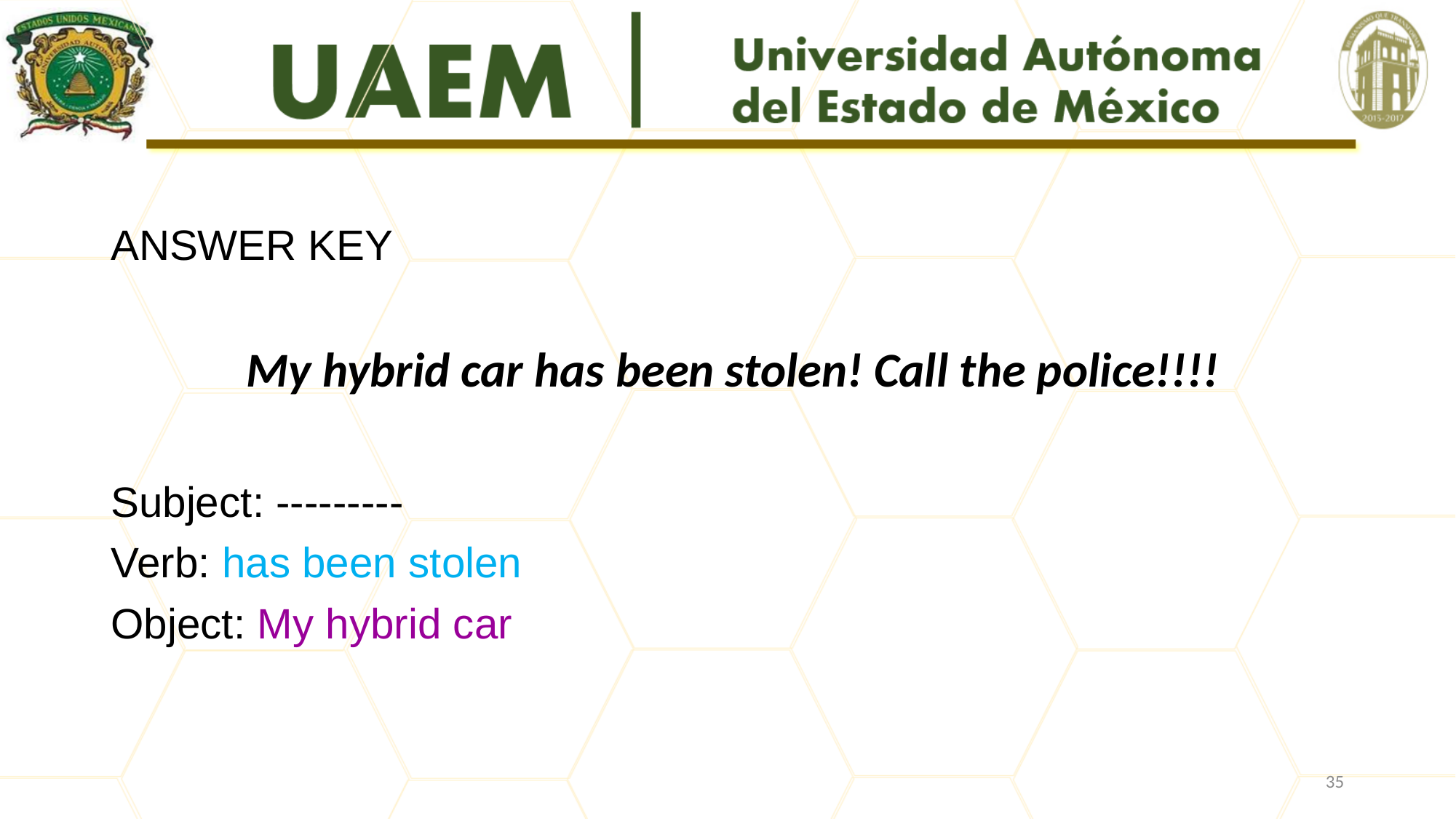

#
ANSWER KEY

 My hybrid car has been stolen! Call the police!!!!

Subject: ---------
Verb: has been stolen
Object: My hybrid car
35